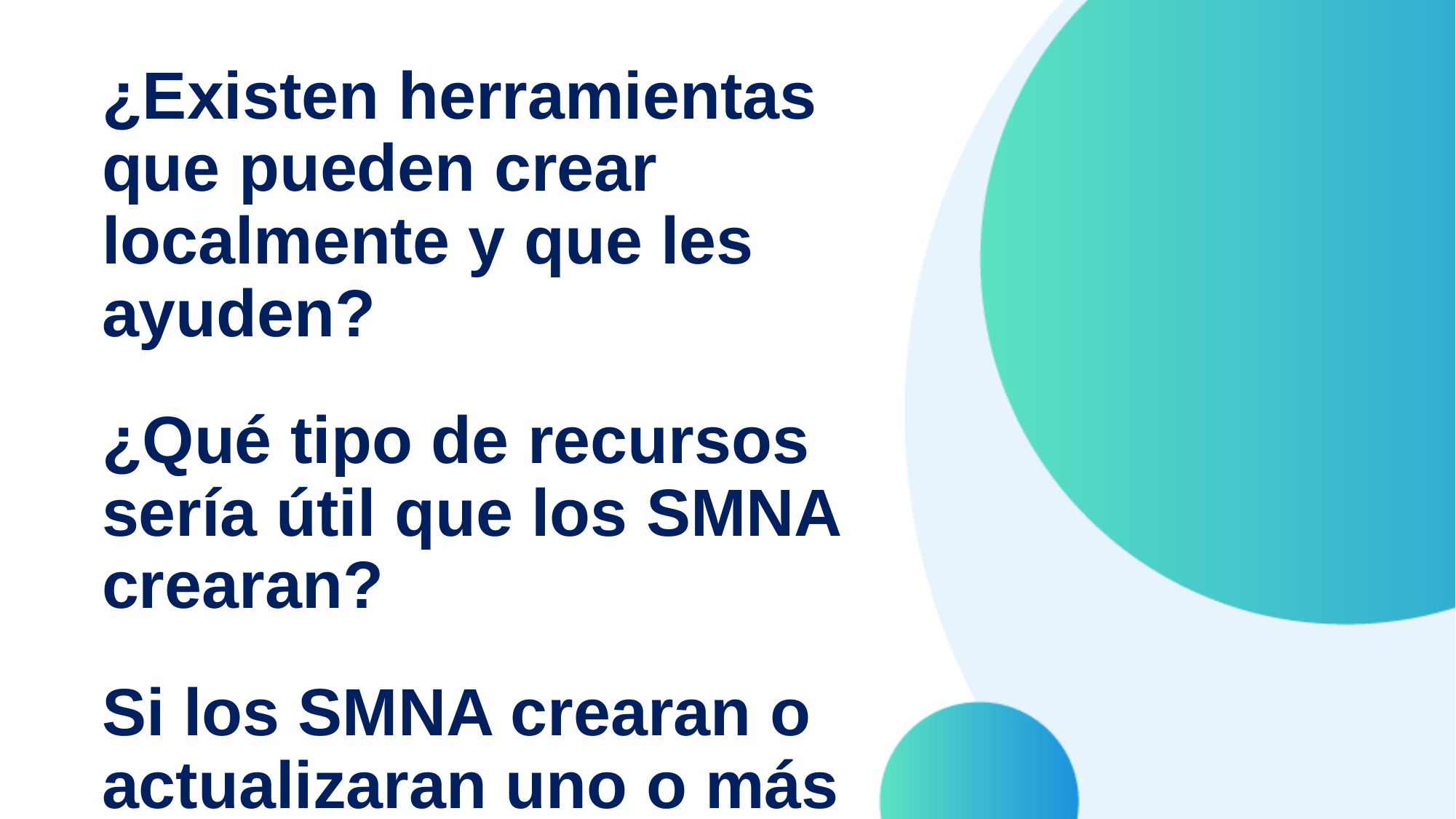

¿Existen herramientas que pueden crear localmente y que les ayuden?
¿Qué tipo de recursos sería útil que los SMNA crearan?
Si los SMNA crearan o actualizaran uno o más recursos, ¿qué les gustaría que incluyera o dijera?